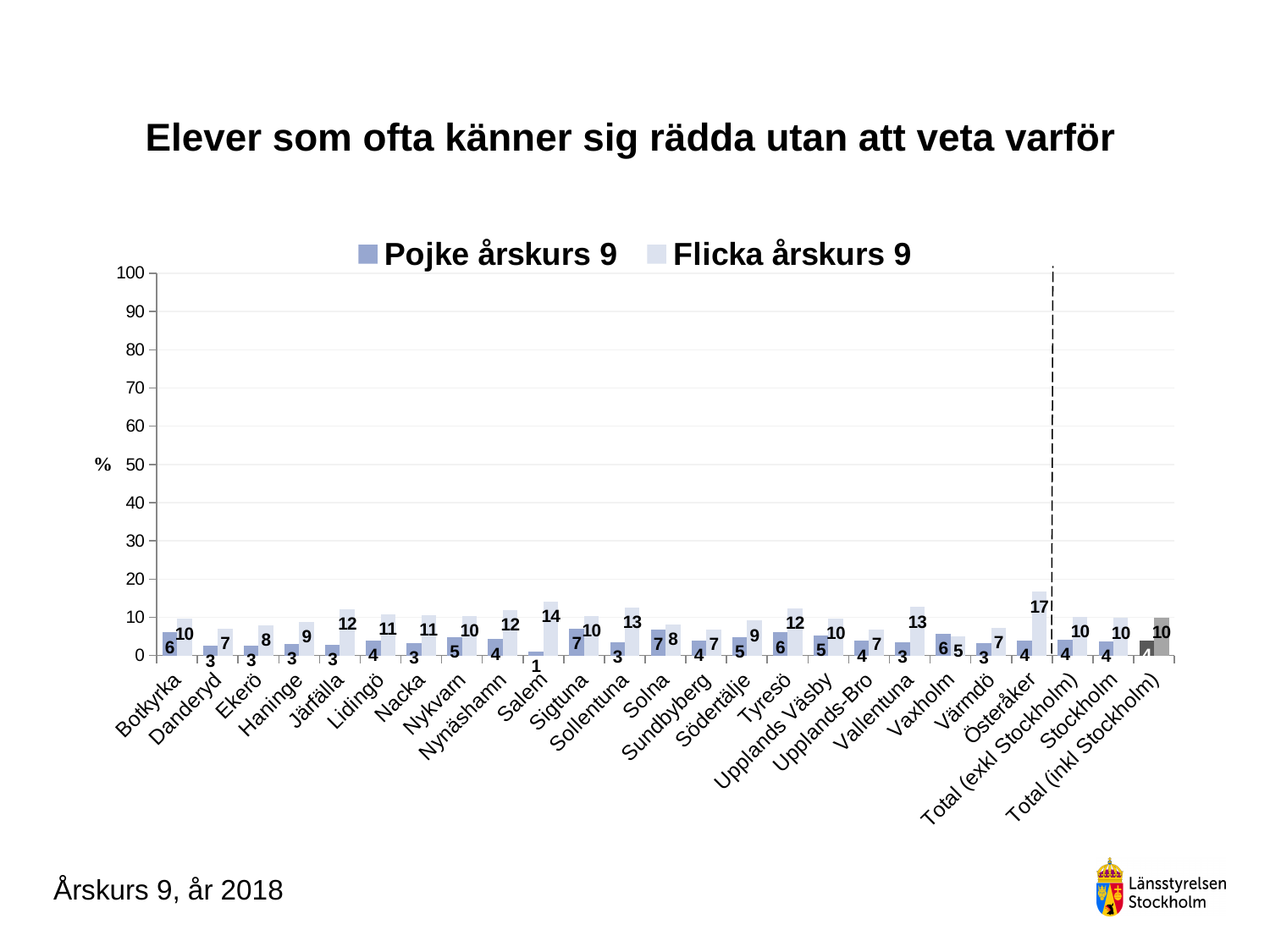

### Chart

| Category | Pojke årskurs 9 | Flicka årskurs 9 |
|---|---|---|
| Botkyrka | 6.051873198847262 | 9.597523219814242 |
| Danderyd | 2.5 | 7.065217391304348 |
| Ekerö | 2.515723270440252 | 7.857142857142857 |
| Haninge | 3.125 | 8.724832214765101 |
| Järfälla | 2.7450980392156863 | 12.109375 |
| Lidingö | 3.9840637450199203 | 10.833333333333334 |
| Nacka | 3.3185840707964607 | 10.606060606060606 |
| Nykvarn | 4.838709677419355 | 10.344827586206897 |
| Nynäshamn | 4.25531914893617 | 11.965811965811966 |
| Salem | 1.0204081632653061 | 14.102564102564102 |
| Sigtuna | 6.965174129353234 | 10.294117647058822 |
| Sollentuna | 3.4682080924855487 | 12.607449856733524 |
| Solna | 6.837606837606838 | 8.19672131147541 |
| Sundbyberg | 4.0 | 6.722689075630252 |
| Södertälje | 4.854368932038835 | 9.119496855345911 |
| Tyresö | 6.030150753768844 | 12.307692307692308 |
| Upplands Väsby | 5.263157894736842 | 9.770114942528735 |
| Upplands-Bro | 3.8095238095238098 | 6.779661016949152 |
| Vallentuna | 3.4013605442176873 | 12.686567164179104 |
| Vaxholm | 5.769230769230769 | 5.084745762711865 |
| Värmdö | 3.2653061224489797 | 7.327586206896551 |
| Österåker | 4.0 | 16.666666666666664 |
| Total (exkl Stockholm) | 4.118886028551369 | 10.047169811320755 |
| Stockholm | 3.7802197802197806 | 9.819004524886878 |
| Total (inkl Stockholm) | 4.00122174709835 | 9.968992248062015 |
# Elever som ofta känner sig rädda utan att veta varför
Årskurs 9, år 2018